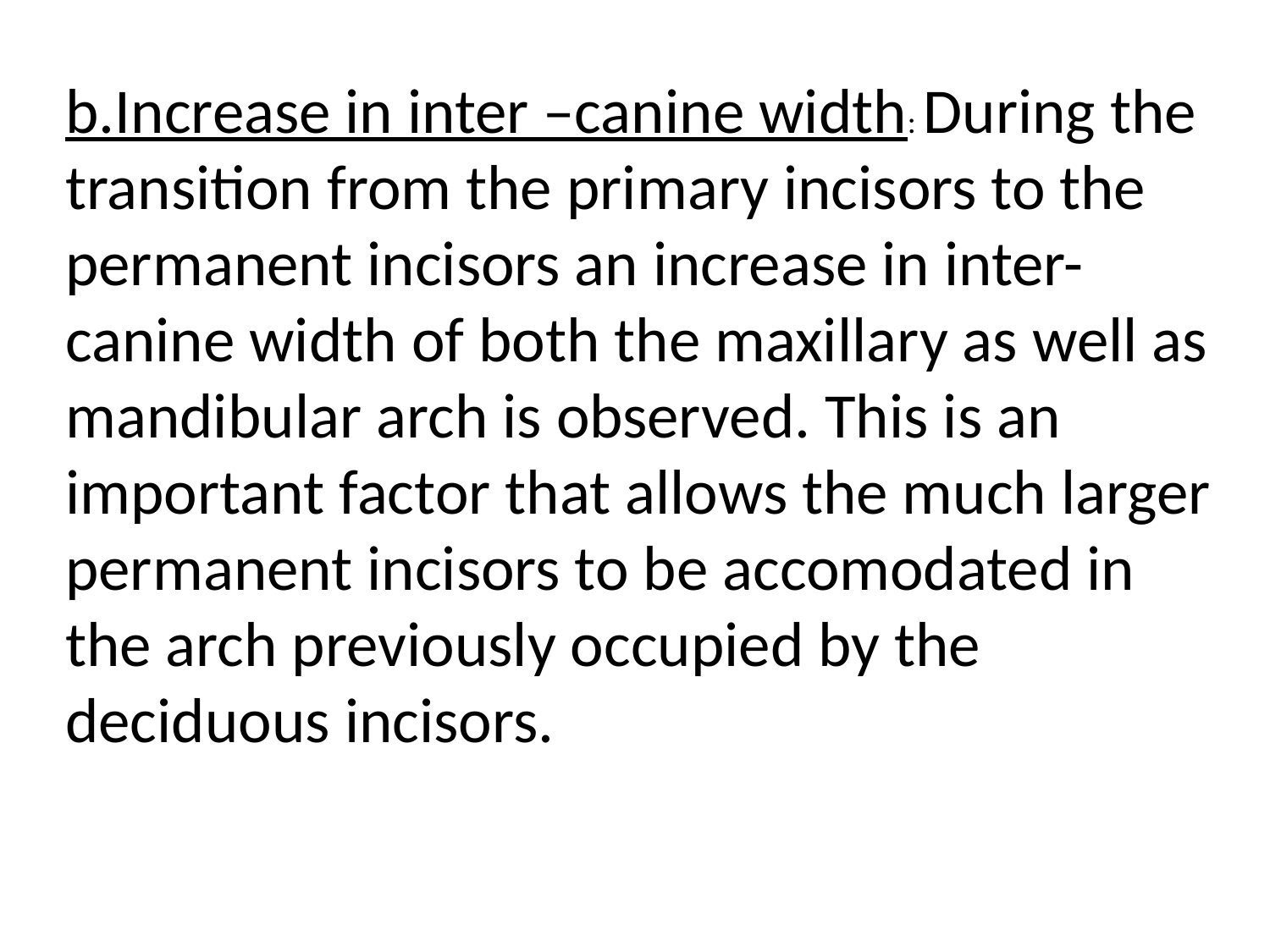

b.Increase in inter –canine width: During the transition from the primary incisors to the permanent incisors an increase in inter-canine width of both the maxillary as well as mandibular arch is observed. This is an important factor that allows the much larger permanent incisors to be accomodated in the arch previously occupied by the deciduous incisors.